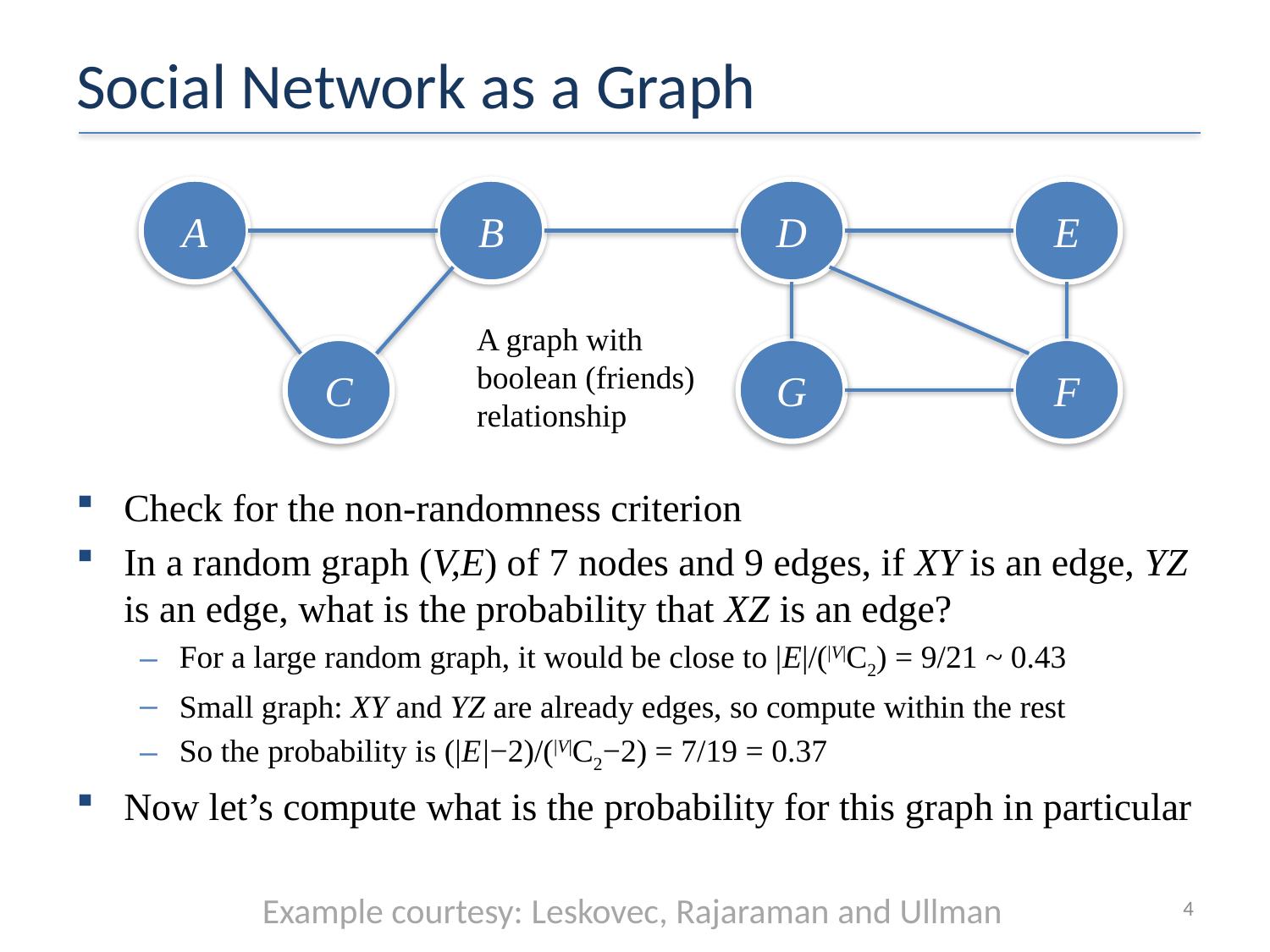

# Social Network as a Graph
A
B
D
E
A graph with boolean (friends) relationship
C
G
F
Check for the non-randomness criterion
In a random graph (V,E) of 7 nodes and 9 edges, if XY is an edge, YZ is an edge, what is the probability that XZ is an edge?
For a large random graph, it would be close to |E|/(|V|C2) = 9/21 ~ 0.43
Small graph: XY and YZ are already edges, so compute within the rest
So the probability is (|E|−2)/(|V|C2−2) = 7/19 = 0.37
Now let’s compute what is the probability for this graph in particular
Example courtesy: Leskovec, Rajaraman and Ullman
4